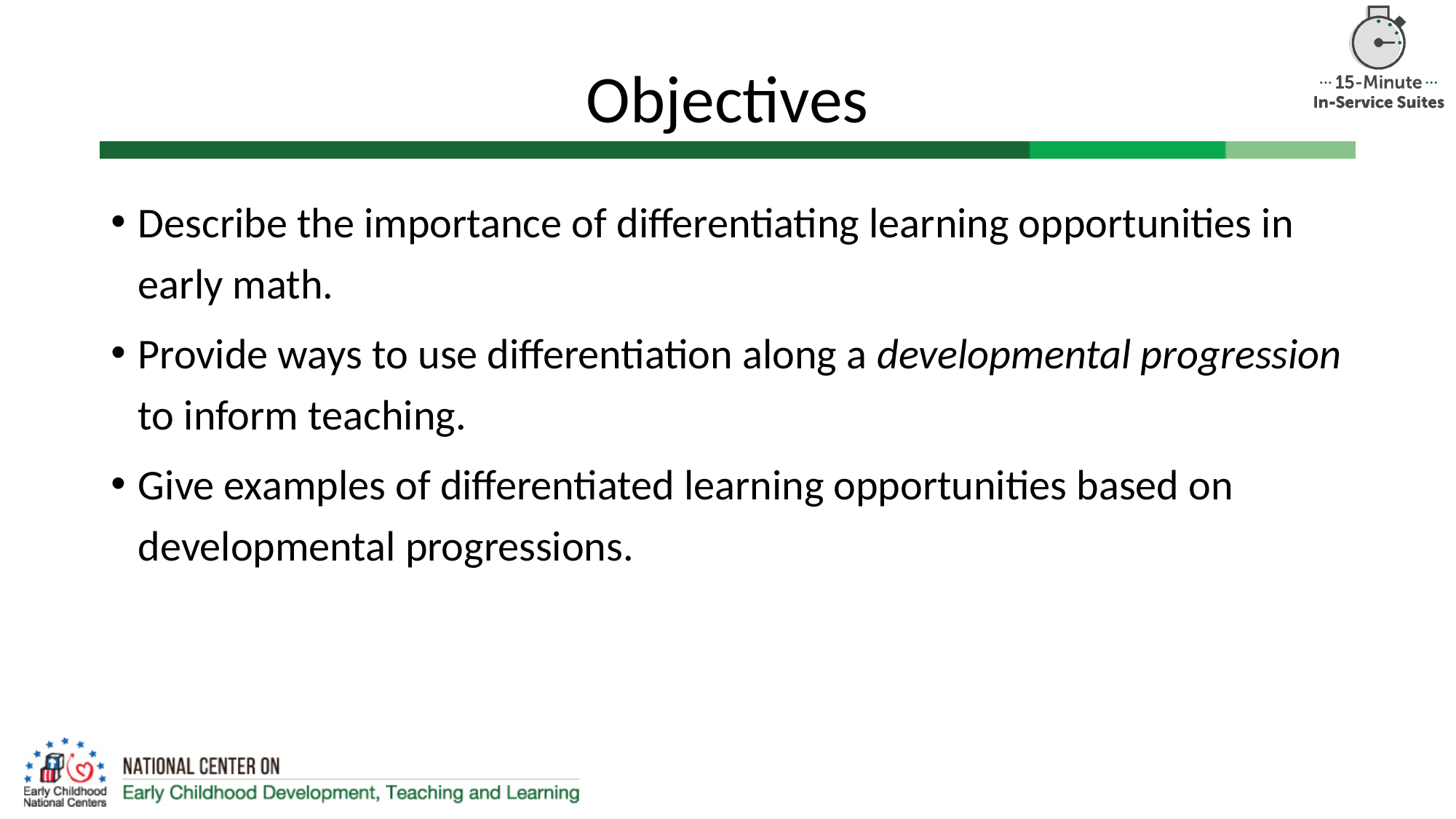

# Objectives
Describe the importance of differentiating learning opportunities in early math.
Provide ways to use differentiation along a developmental progression to inform teaching.
Give examples of differentiated learning opportunities based on developmental progressions.